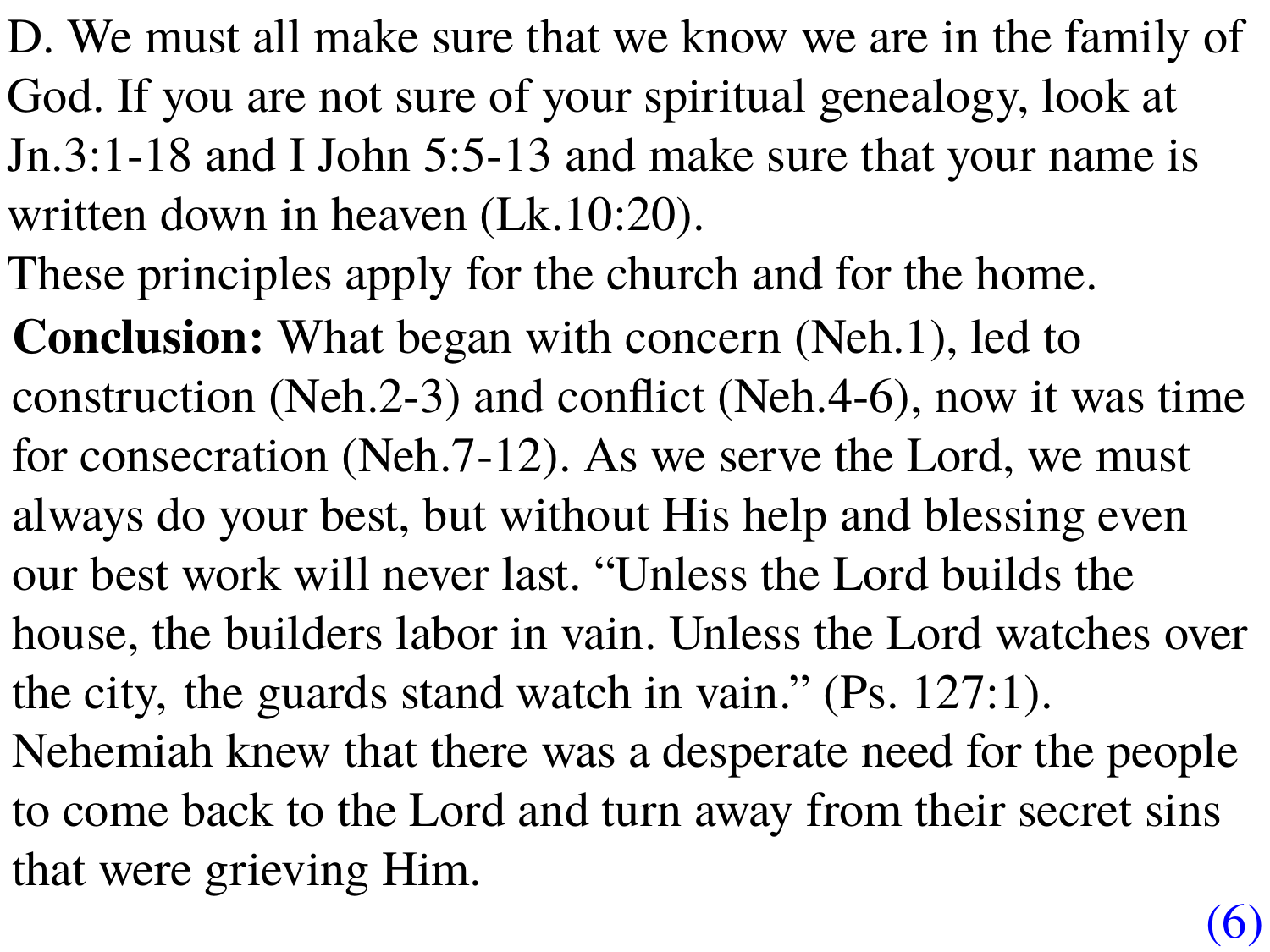

D. We must all make sure that we know we are in the family of God. If you are not sure of your spiritual genealogy, look at Jn.3:1-18 and I John 5:5-13 and make sure that your name is written down in heaven (Lk.10:20).
These principles apply for the church and for the home.
Conclusion: What began with concern (Neh.1), led to construction (Neh.2-3) and conflict (Neh.4-6), now it was time for consecration (Neh.7-12). As we serve the Lord, we must always do your best, but without His help and blessing even our best work will never last. “Unless the Lord builds the house, the builders labor in vain. Unless the Lord watches over the city, the guards stand watch in vain.” (Ps. 127:1). Nehemiah knew that there was a desperate need for the people to come back to the Lord and turn away from their secret sins that were grieving Him.

(6)